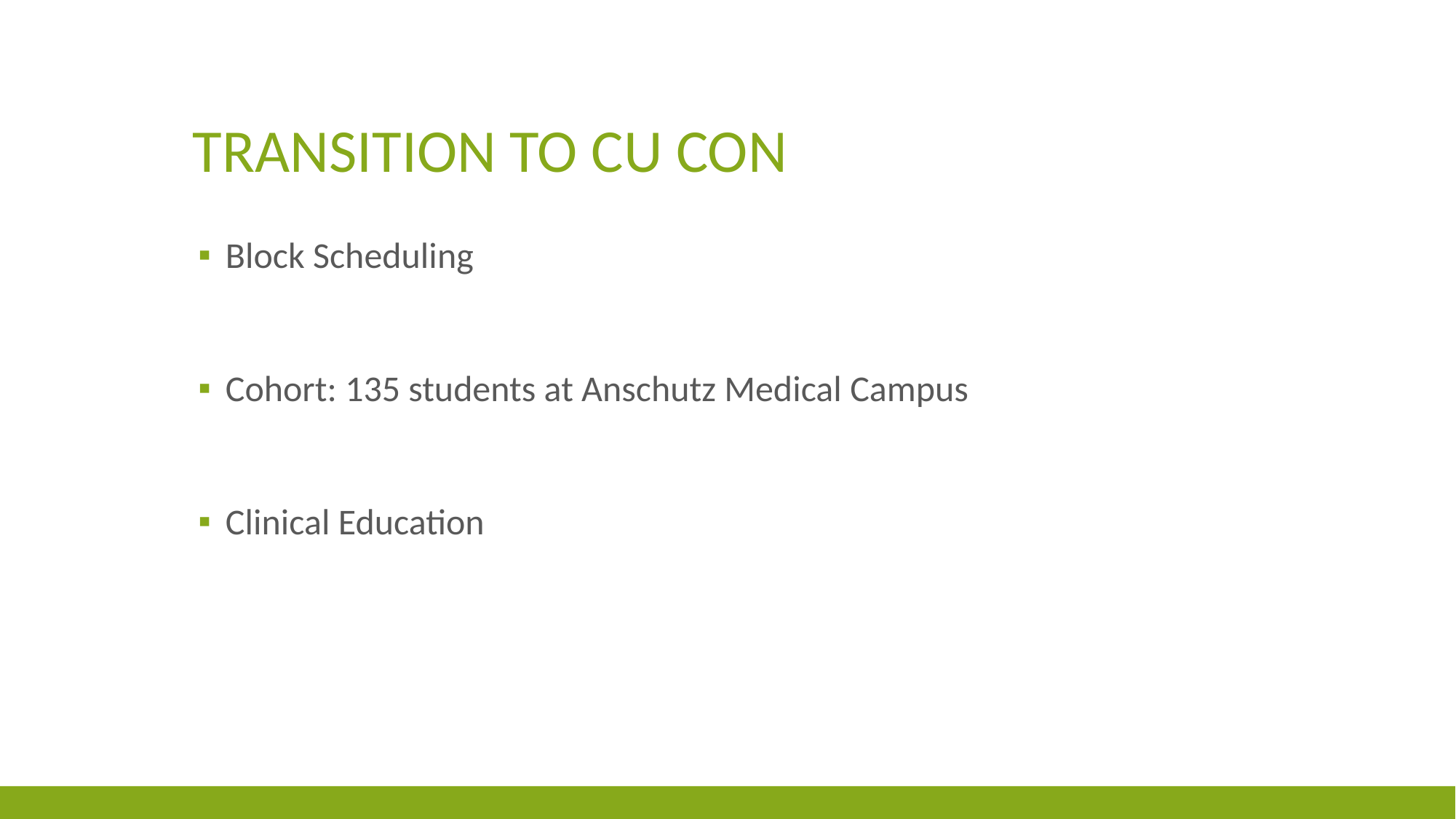

# Transition to Cu CON
Block Scheduling

Cohort: 135 students at Anschutz Medical Campus

Clinical Education